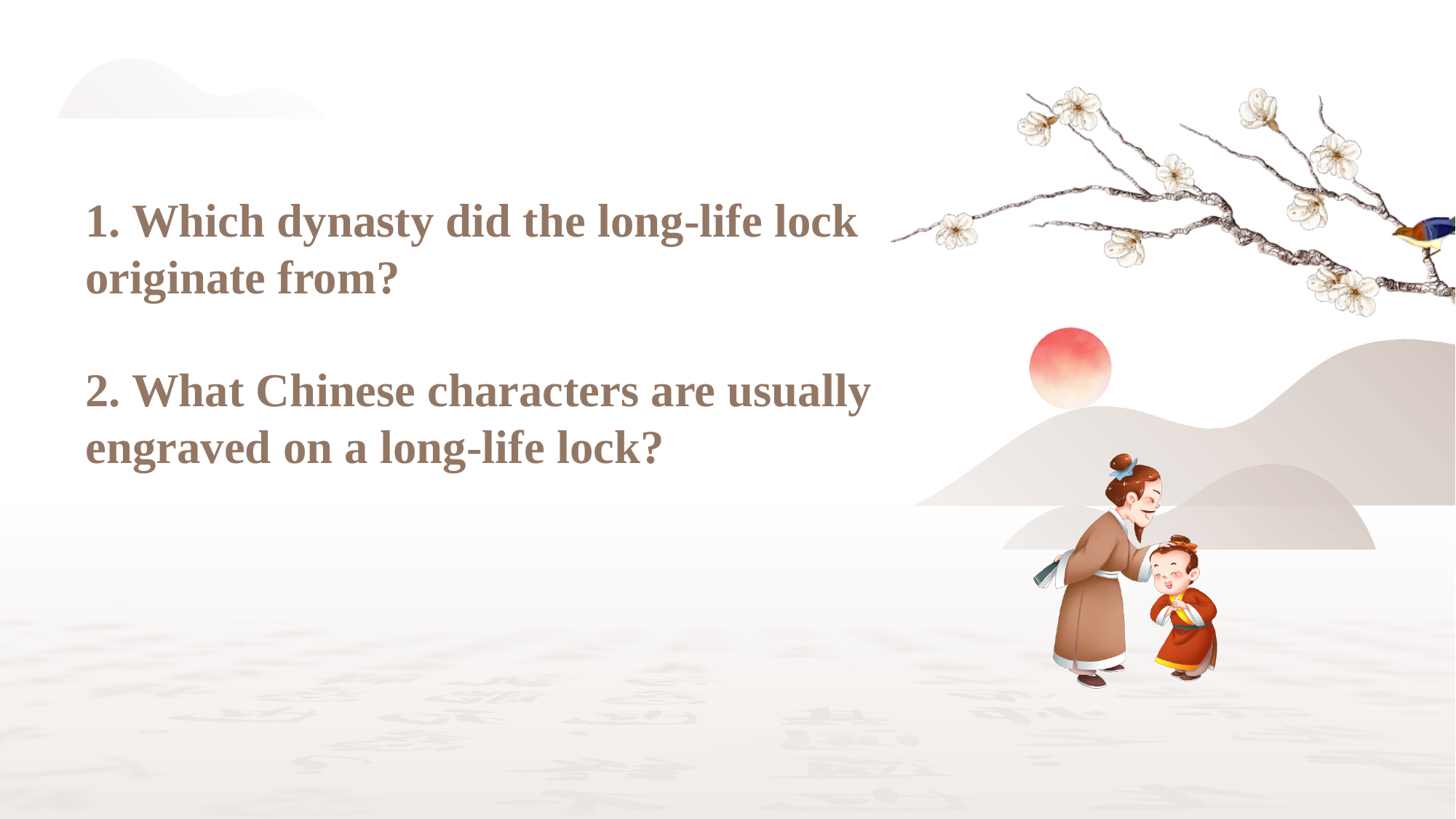

# 1. Which dynasty did the long-life lock originate from? 2. What Chinese characters are usually engraved on a long-life lock?